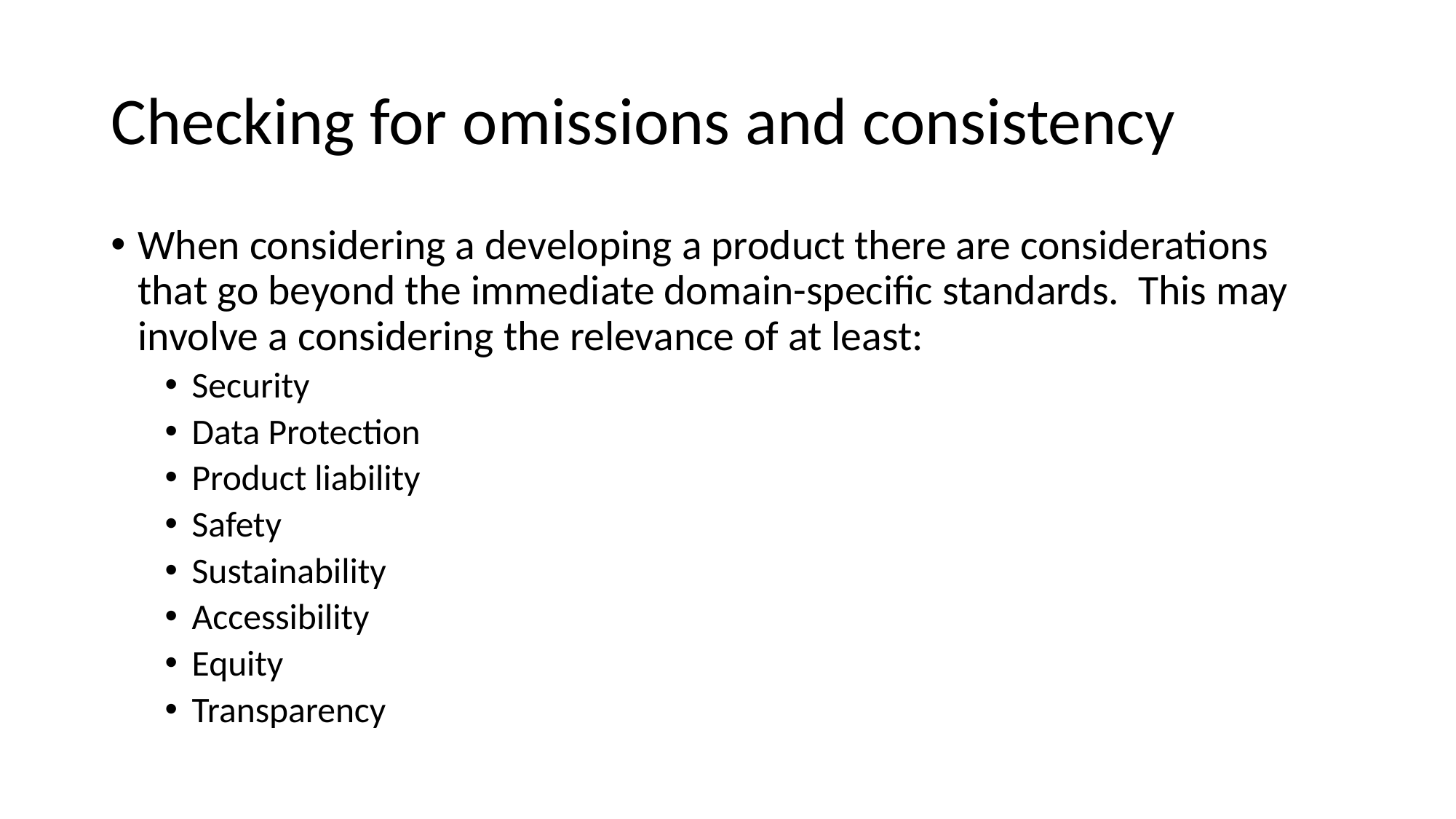

# Checking for omissions and consistency
When considering a developing a product there are considerations that go beyond the immediate domain-specific standards.  This may involve a considering the relevance of at least:
Security
Data Protection
Product liability
Safety
Sustainability
Accessibility
Equity
Transparency